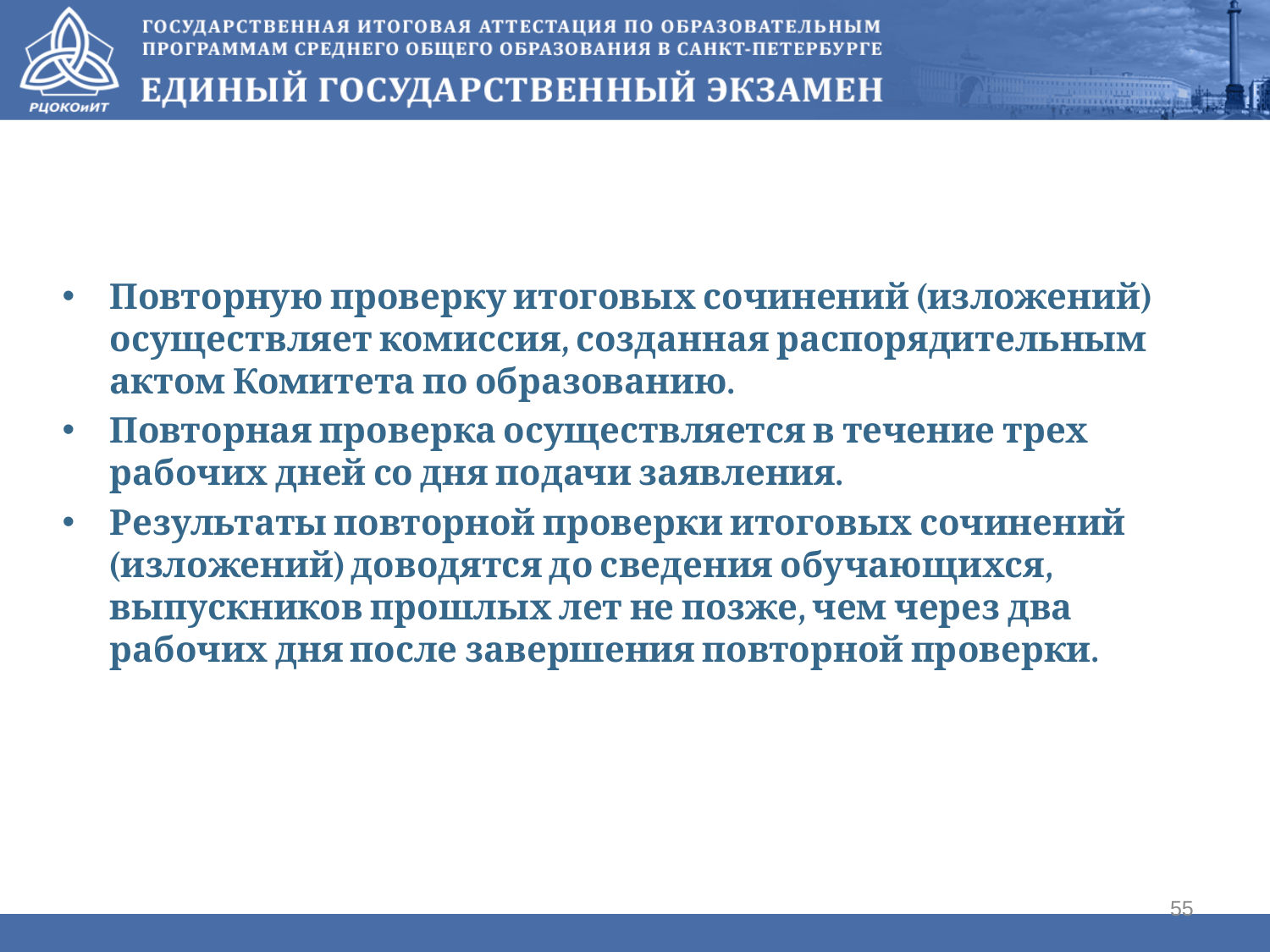

Повторную проверку итоговых сочинений (изложений) осуществляет комиссия, созданная распорядительным актом Комитета по образованию.
Повторная проверка осуществляется в течение трех рабочих дней со дня подачи заявления.
Результаты повторной проверки итоговых сочинений (изложений) доводятся до сведения обучающихся, выпускников прошлых лет не позже, чем через два рабочих дня после завершения повторной проверки.

55